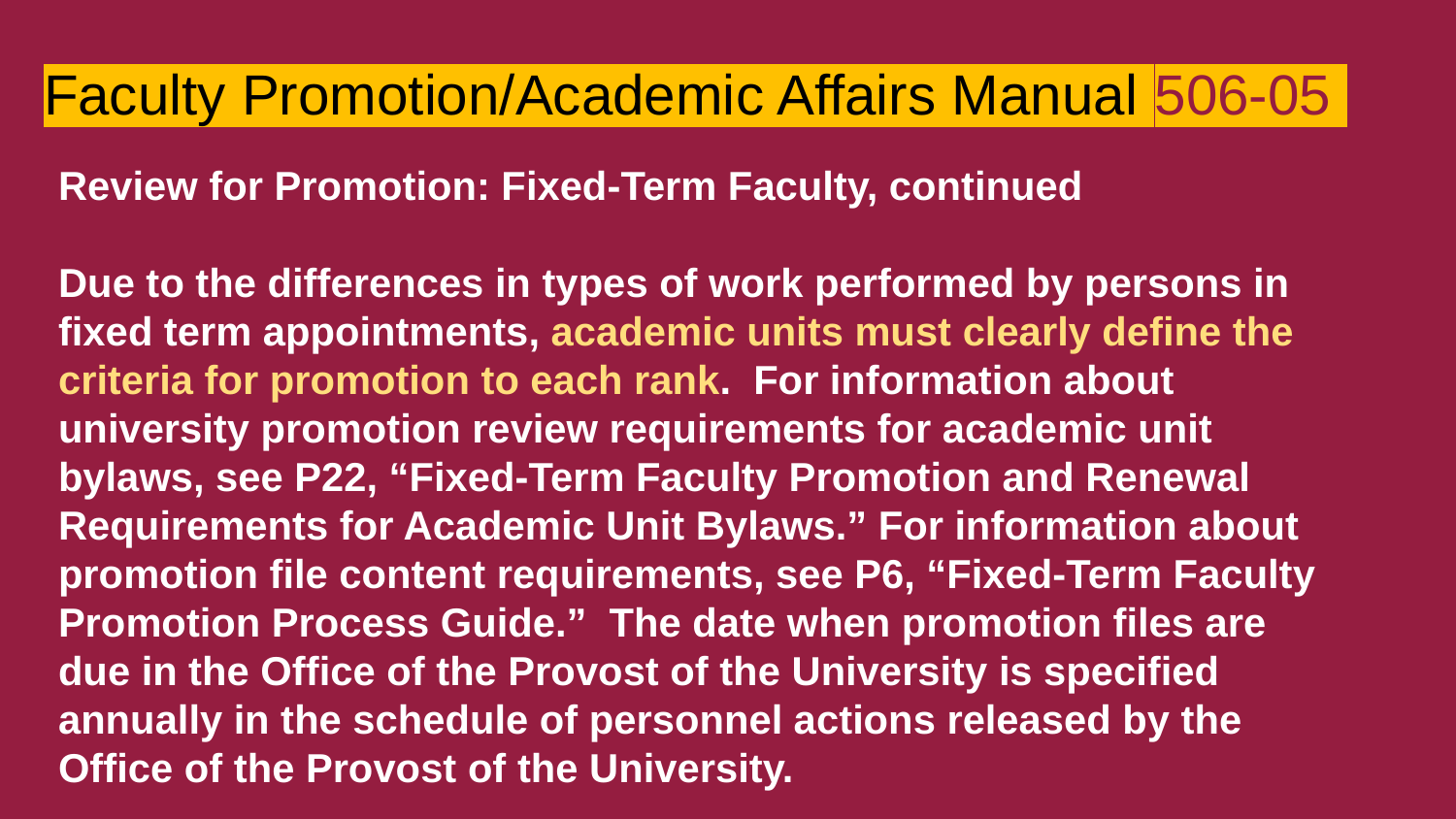

# Faculty Promotion/Academic Affairs Manual 506-05
Review for Promotion: Fixed-Term Faculty, continued

Due to the differences in types of work performed by persons in fixed term appointments, academic units must clearly define the criteria for promotion to each rank.  For information about university promotion review requirements for academic unit bylaws, see P22, “Fixed-Term Faculty Promotion and Renewal Requirements for Academic Unit Bylaws.” For information about promotion file content requirements, see P6, “Fixed-Term Faculty Promotion Process Guide.”  The date when promotion files are due in the Office of the Provost of the University is specified annually in the schedule of personnel actions released by the Office of the Provost of the University.